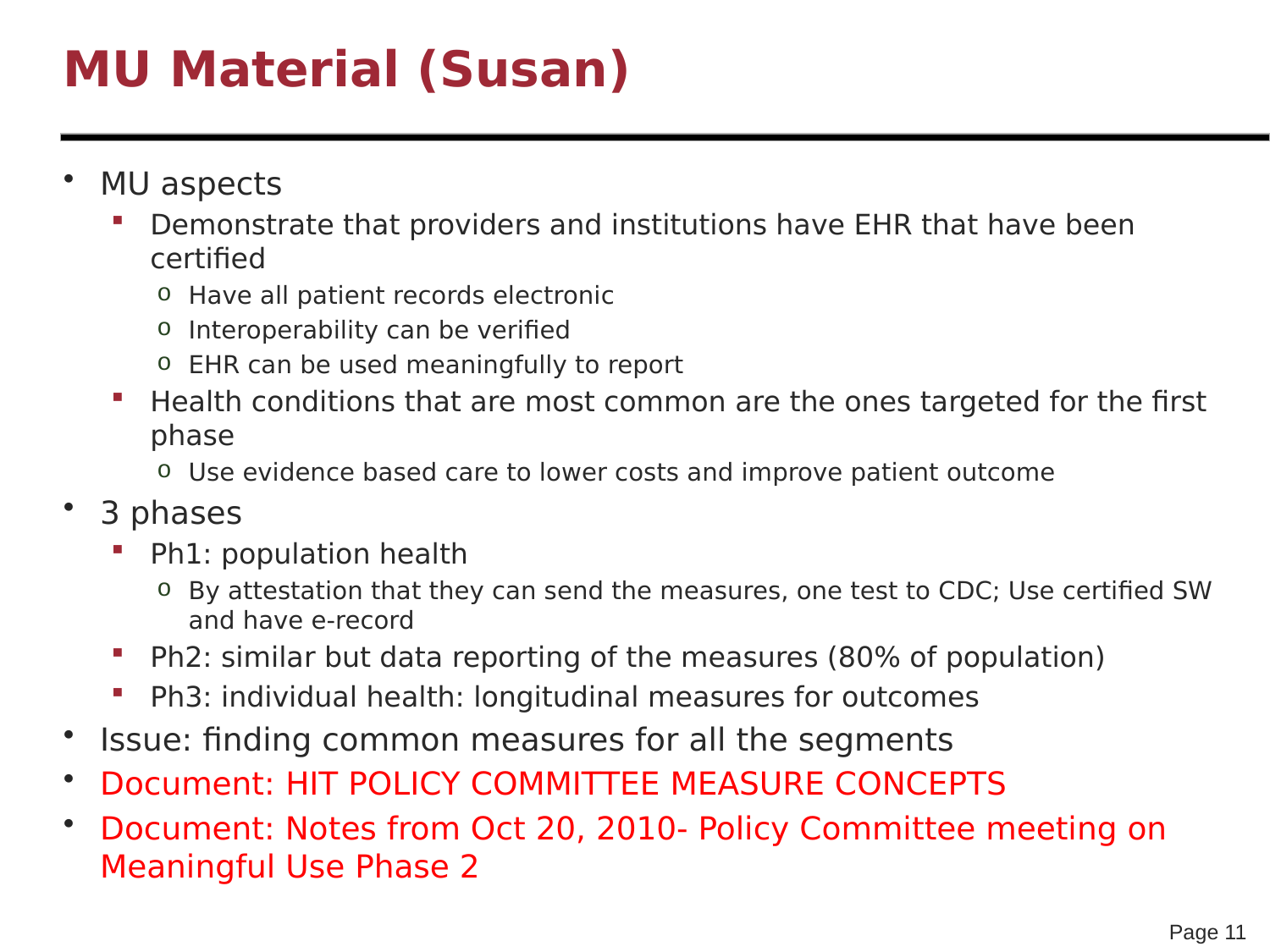

# MU Material (Susan)
MU aspects
Demonstrate that providers and institutions have EHR that have been certified
Have all patient records electronic
Interoperability can be verified
EHR can be used meaningfully to report
Health conditions that are most common are the ones targeted for the first phase
Use evidence based care to lower costs and improve patient outcome
3 phases
Ph1: population health
By attestation that they can send the measures, one test to CDC; Use certified SW and have e-record
Ph2: similar but data reporting of the measures (80% of population)
Ph3: individual health: longitudinal measures for outcomes
Issue: finding common measures for all the segments
Document: HIT POLICY COMMITTEE MEASURE CONCEPTS
Document: Notes from Oct 20, 2010- Policy Committee meeting on Meaningful Use Phase 2